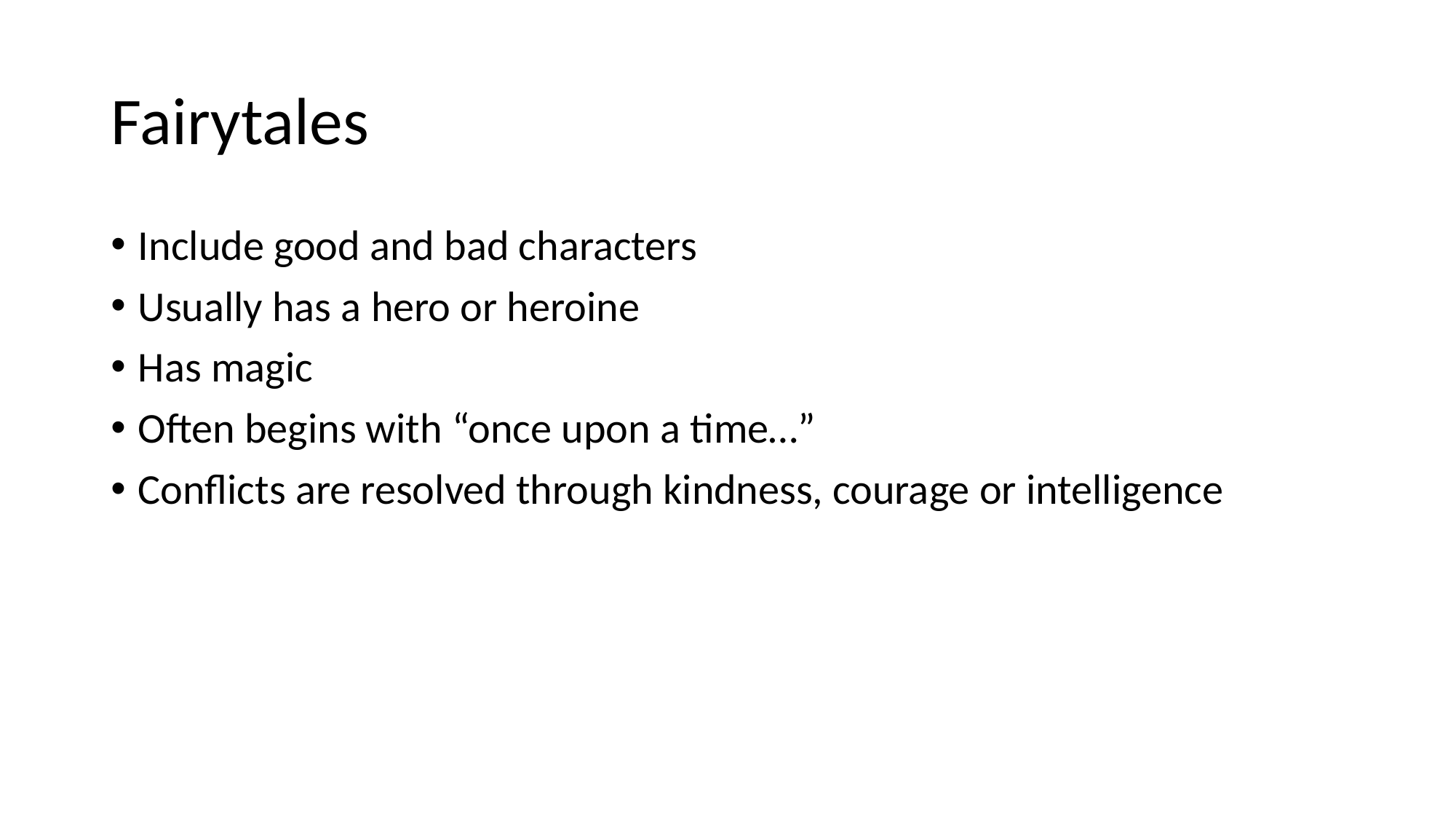

# Fairytales
Include good and bad characters
Usually has a hero or heroine
Has magic
Often begins with “once upon a time…”
Conflicts are resolved through kindness, courage or intelligence